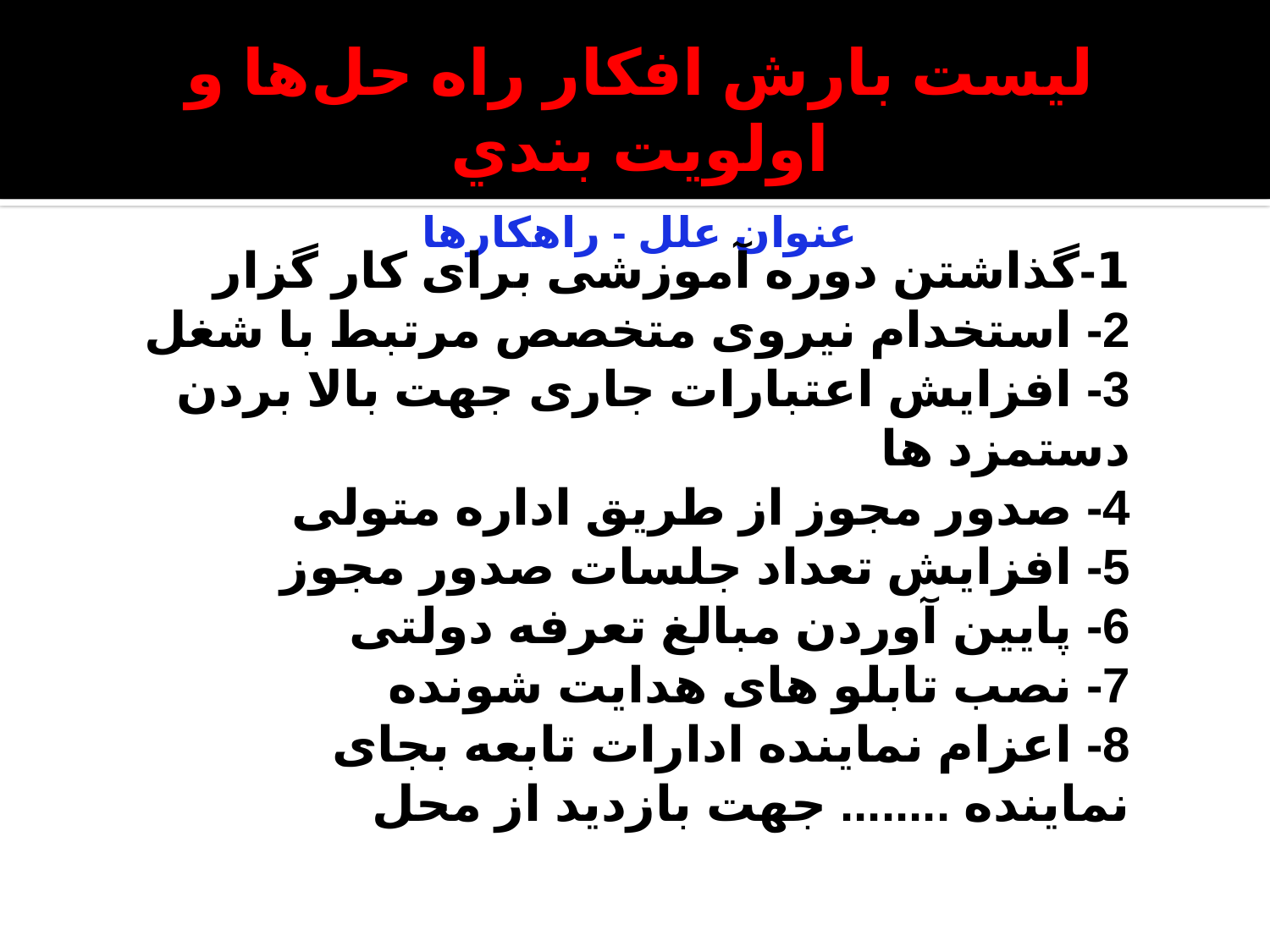

ليست بارش افكار راه حل‌ها و اولويت بندي
عنوان علل - راهکارها
1-گذاشتن دوره آموزشی برای کار گزار
2- استخدام نيروی متخصص مرتبط با شغل
3- افزايش اعتبارات جاری جهت بالا بردن دستمزد ها
4- صدور مجوز از طريق اداره متولی
5- افزايش تعداد جلسات صدور مجوز
6- پايين آوردن مبالغ تعرفه دولتی
7- نصب تابلو های هدايت شونده
8- اعزام نماينده ادارات تابعه بجای نماينده ........ جهت بازديد از محل